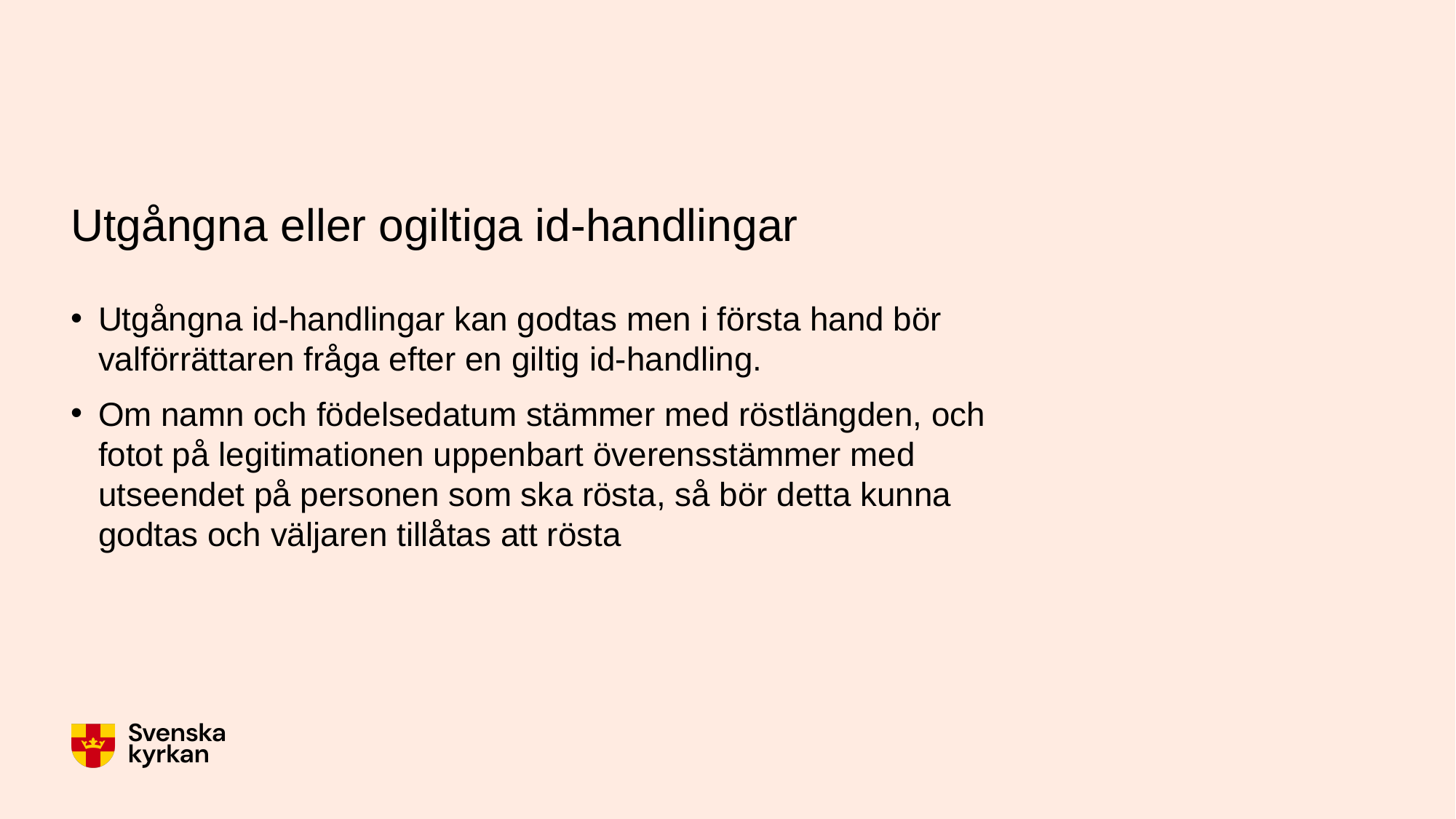

# Utgångna eller ogiltiga id-handlingar
Utgångna id-handlingar kan godtas men i första hand bör valförrättaren fråga efter en giltig id-handling.
Om namn och födelsedatum stämmer med röstlängden, och fotot på legitimationen uppenbart överensstämmer med utseendet på personen som ska rösta, så bör detta kunna godtas och väljaren tillåtas att rösta